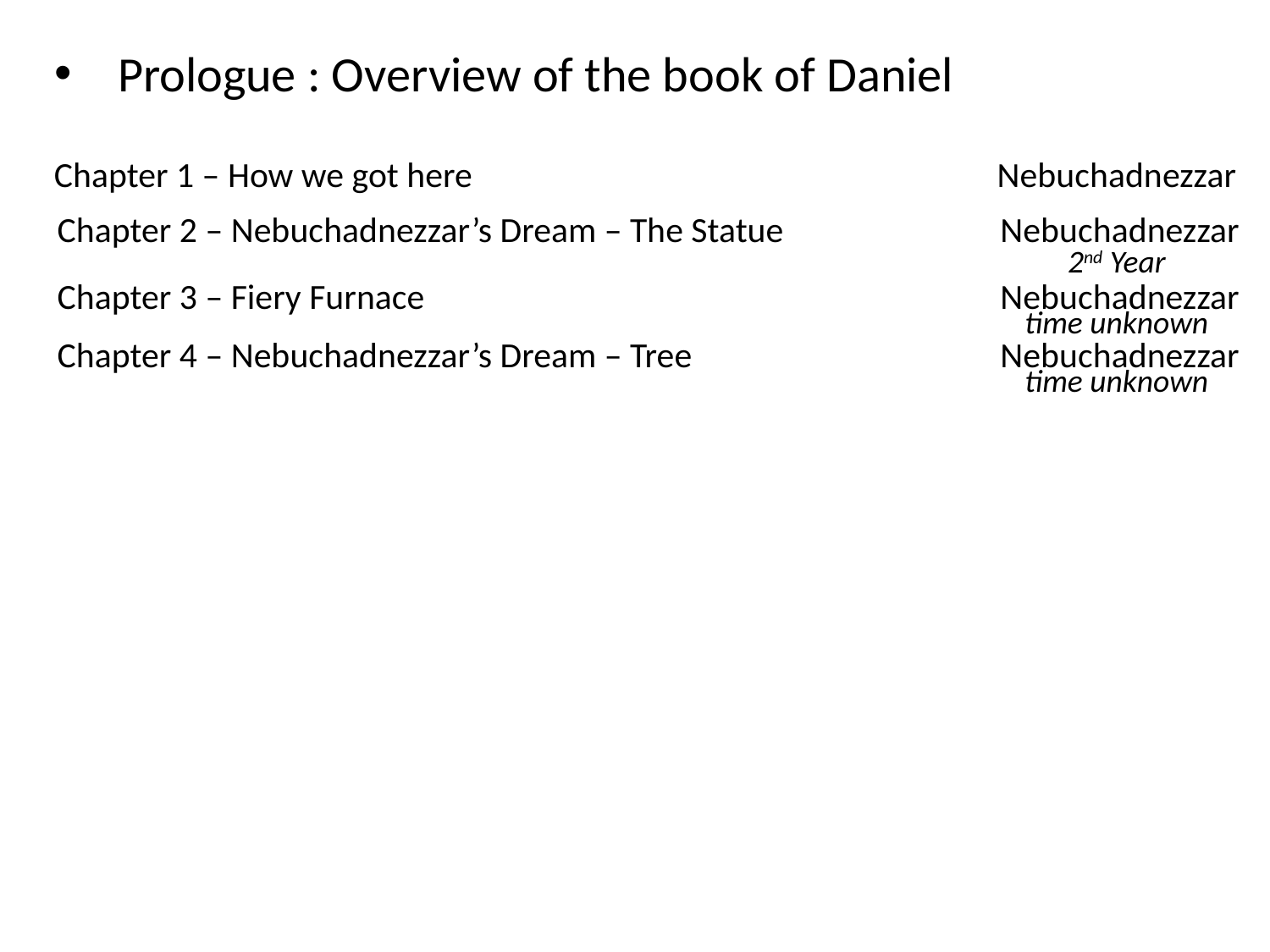

Prologue : Overview of the book of Daniel
Chapter 1 – How we got here
Nebuchadnezzar
Chapter 2 – Nebuchadnezzar’s Dream – The Statue
Nebuchadnezzar
2nd Year
Chapter 3 – Fiery Furnace
Nebuchadnezzar
time unknown
Chapter 4 – Nebuchadnezzar’s Dream – Tree
Nebuchadnezzar
time unknown